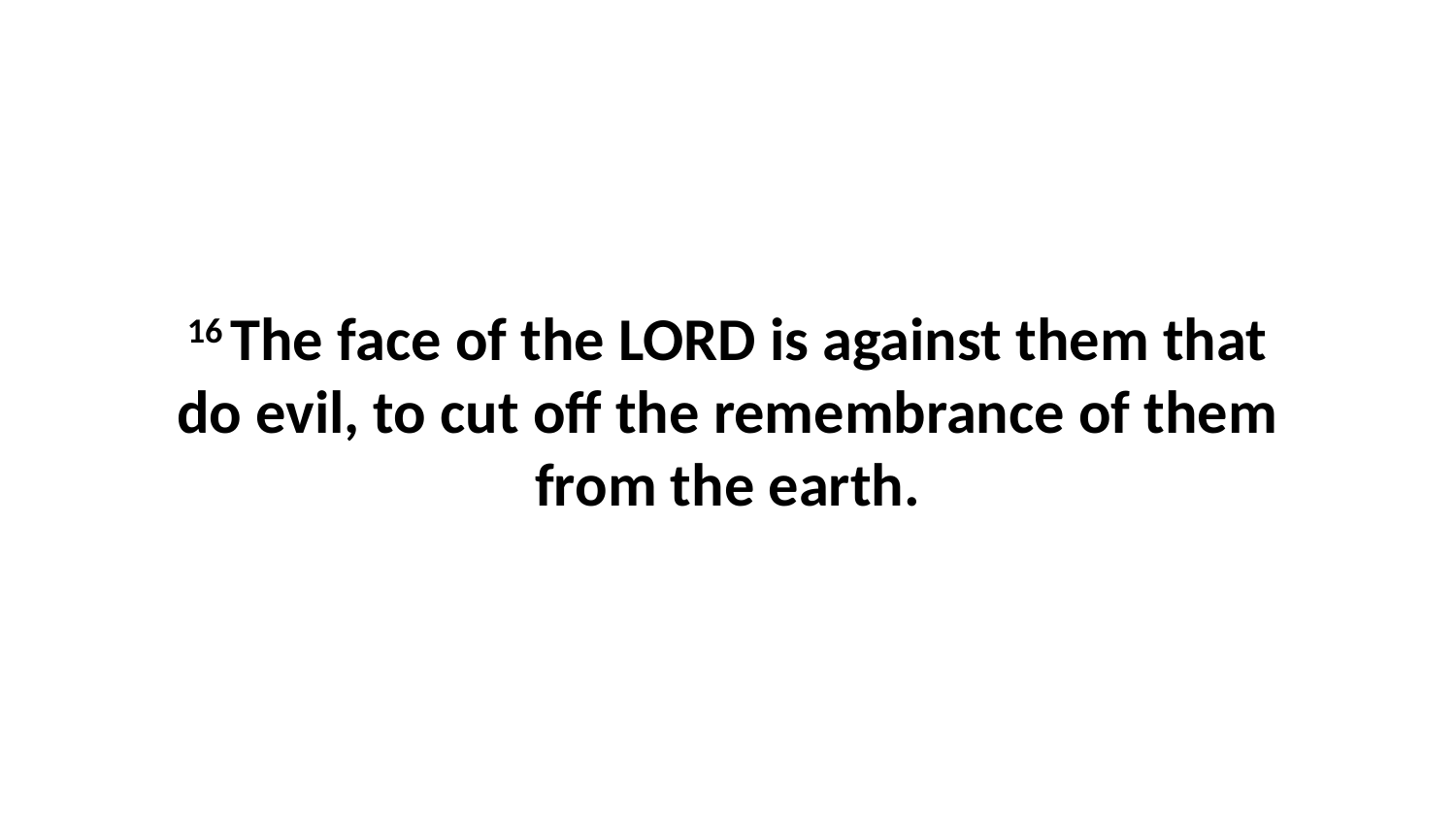

16 The face of the LORD is against them that do evil, to cut off the remembrance of them from the earth.